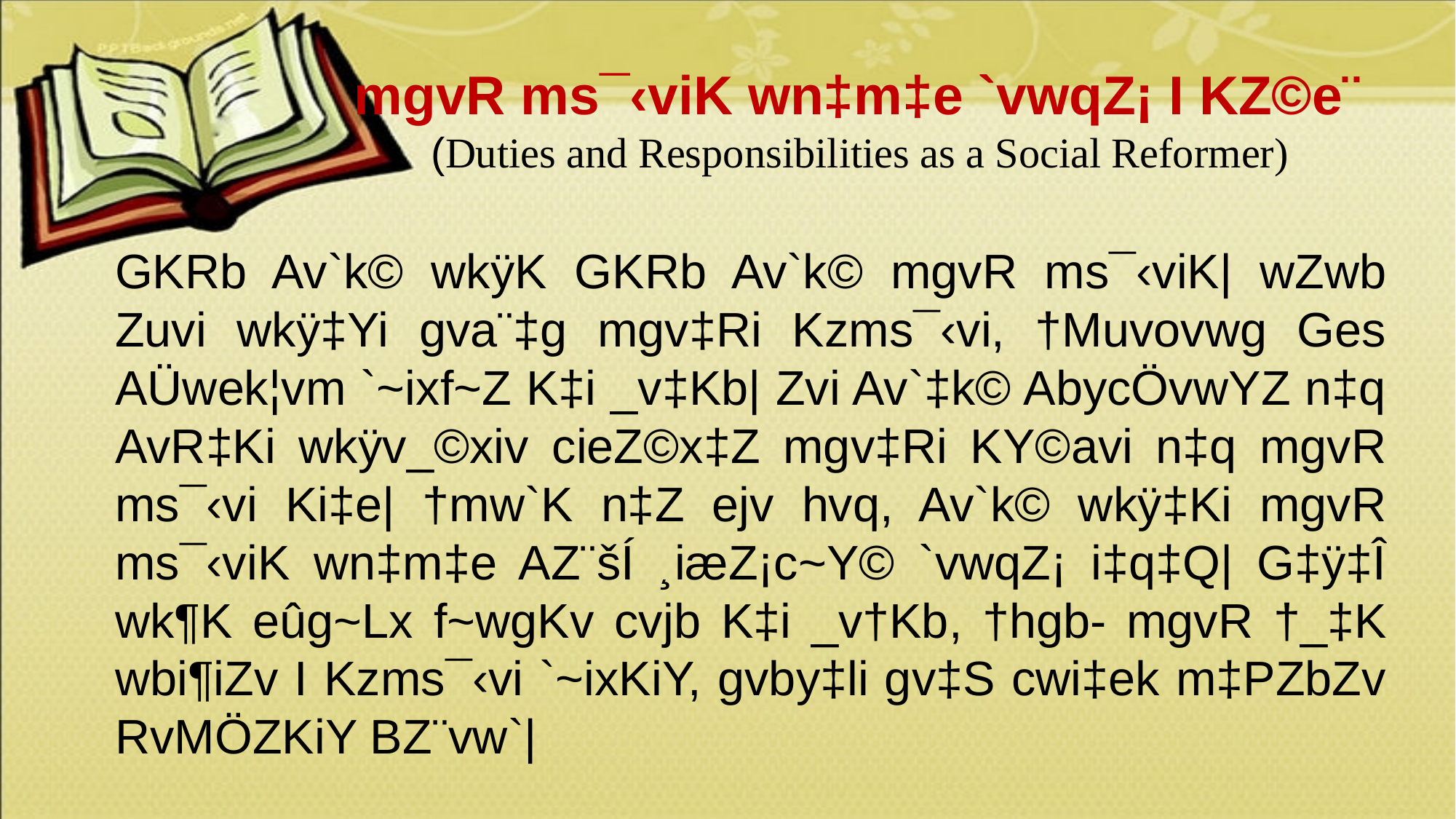

mgvR ms¯‹viK wn‡m‡e `vwqZ¡ I KZ©e¨
(Duties and Responsibilities as a Social Reformer)
GKRb Av`k© wkÿK GKRb Av`k© mgvR ms¯‹viK| wZwb Zuvi wkÿ‡Yi gva¨‡g mgv‡Ri Kzms¯‹vi, †Muvovwg Ges AÜwek¦vm `~ixf~Z K‡i _v‡Kb| Zvi Av`‡k© AbycÖvwYZ n‡q AvR‡Ki wkÿv_©xiv cieZ©x‡Z mgv‡Ri KY©avi n‡q mgvR ms¯‹vi Ki‡e| †mw`K n‡Z ejv hvq, Av`k© wkÿ‡Ki mgvR ms¯‹viK wn‡m‡e AZ¨šÍ ¸iæZ¡c~Y© `vwqZ¡ i‡q‡Q| G‡ÿ‡Î wk¶K eûg~Lx f~wgKv cvjb K‡i _v†Kb, †hgb- mgvR †_‡K wbi¶iZv I Kzms¯‹vi `~ixKiY, gvby‡li gv‡S cwi‡ek m‡PZbZv RvMÖZKiY BZ¨vw`|